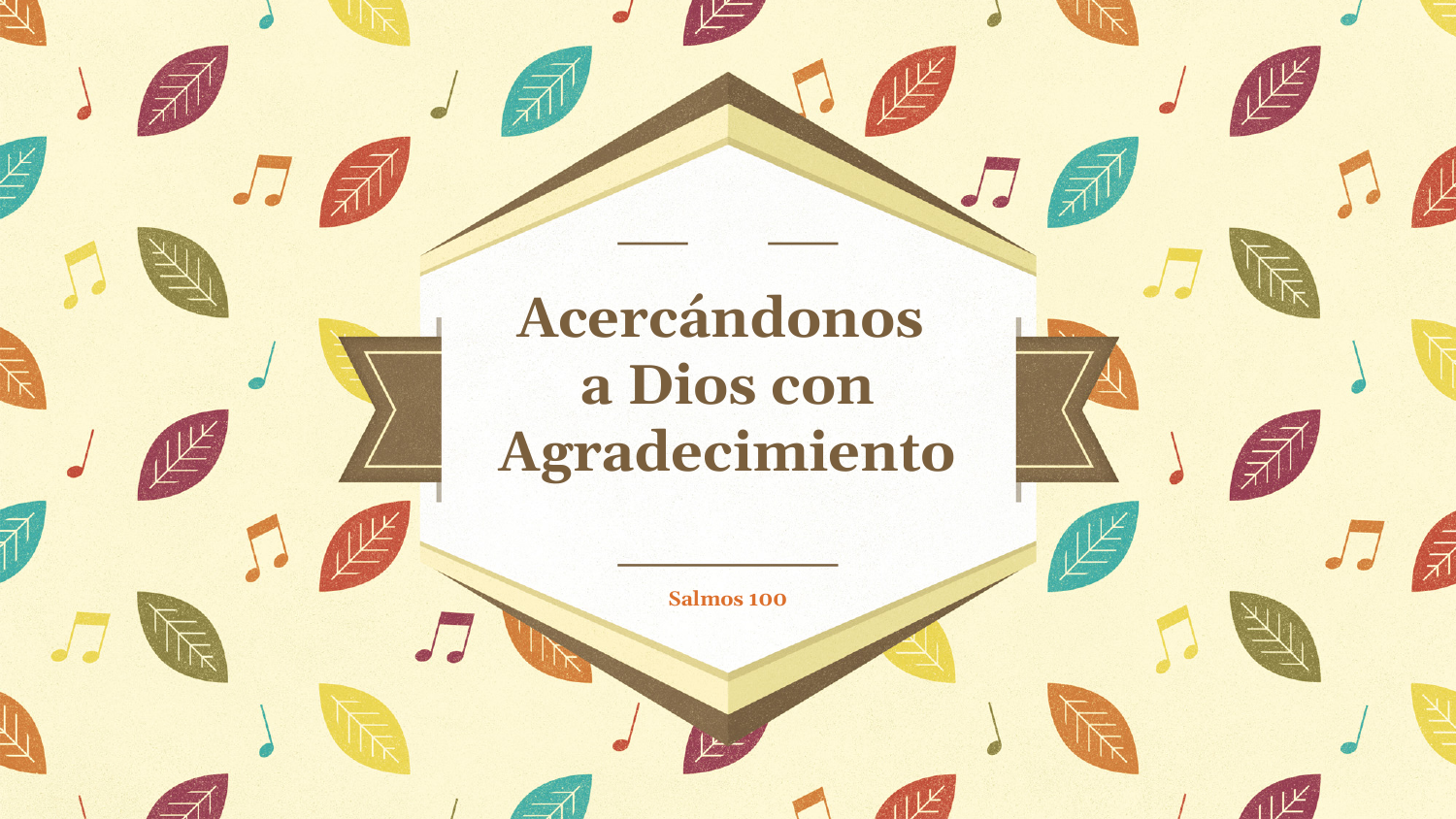

# Acercándonos a Dios con Agradecimiento
Salmos 100